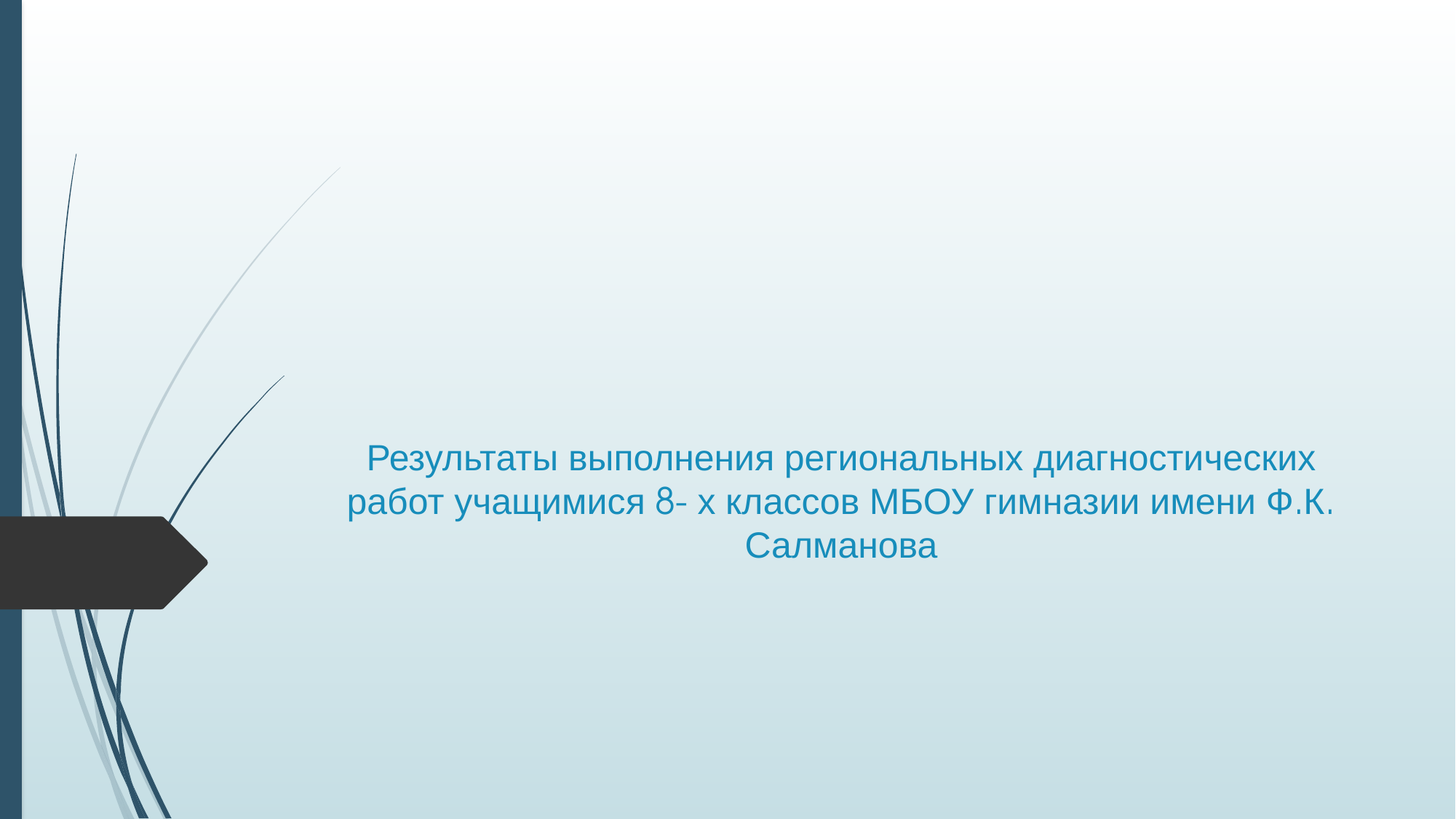

# Результаты выполнения региональных диагностических работ учащимися 8- х классов МБОУ гимназии имени Ф.К. Салманова